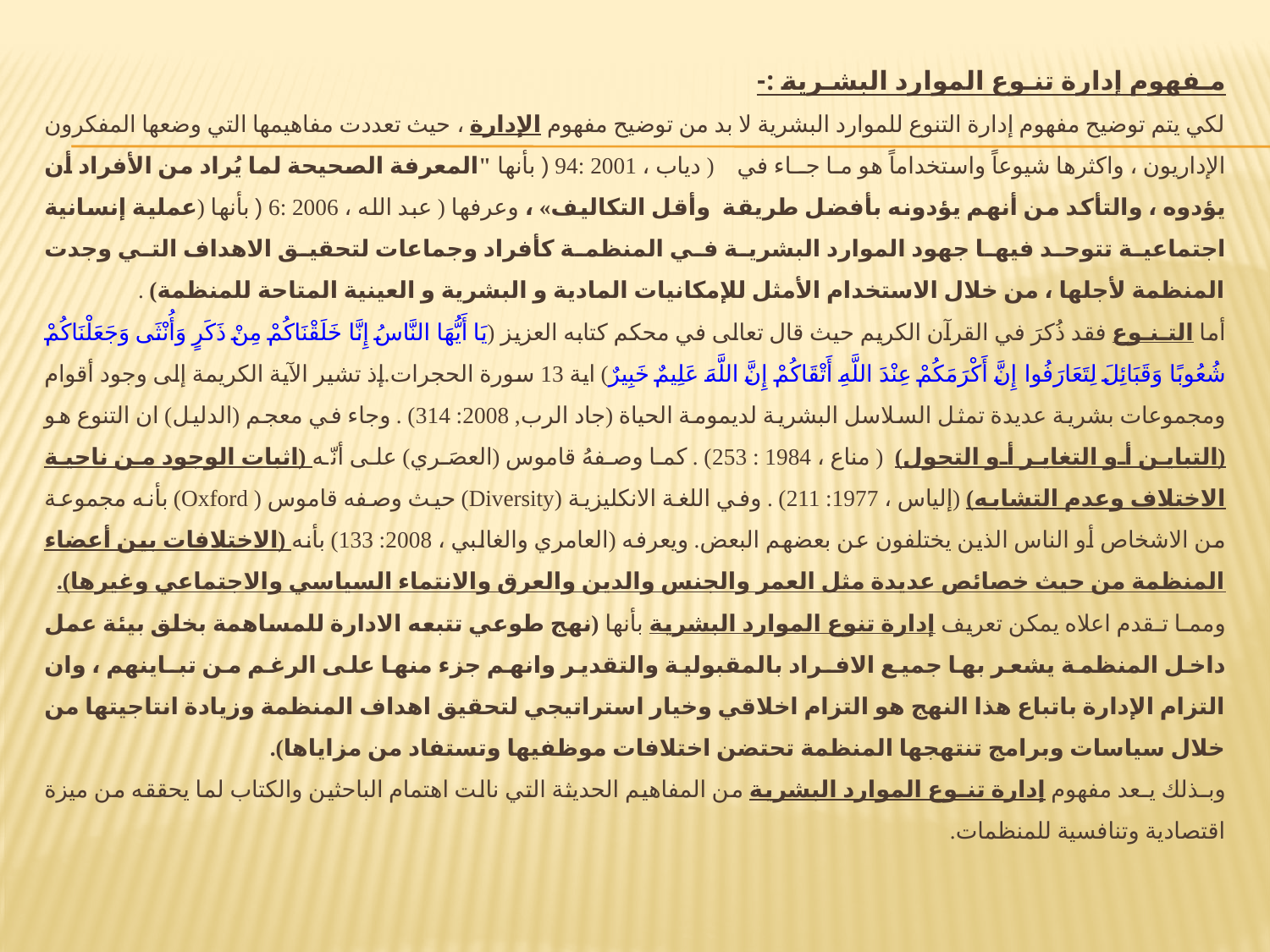

مـفهوم إدارة تنـوع الموارد البشـرية :-
	لكي يتم توضيح مفهوم إدارة التنوع للموارد البشرية لا بد من توضيح مفهوم الإدارة ، حيث تعددت مفاهيمها التي وضعها المفكرون الإداريون ، واكثرها شيوعاً واستخداماً هو مـا جــاء في    ( دياب ، 2001 :94 ( بأنها "المعرفة الصحيحة لما يُراد من الأفراد أن يؤدوه ، والتأكد من أنهم يؤدونه بأفضل طريقة  وأقل التكاليف» ، وعرفها ( عبد الله ، 2006 :6 ( بأنها (عملية إنسانية اجتماعية تتوحد فيها جهود الموارد البشرية في المنظمة كأفراد وجماعات لتحقيق الاهداف التي وجدت المنظمة لأجلها ، من خلال الاستخدام الأمثل للإمكانيات المادية و البشرية و العينية المتاحة للمنظمة) .
أما التـنـوع فقد ذُكرَ في القرآن الكريم حيث قال تعالى في محكم كتابه العزيز (يَا أَيُّهَا النَّاسُ إِنَّا خَلَقْنَاكُمْ مِنْ ذَكَرٍ وَأُنْثَى وَجَعَلْنَاكُمْ شُعُوبًا وَقَبَائِلَ لِتَعَارَفُوا إِنَّ أَكْرَمَكُمْ عِنْدَ اللَّهِ أَتْقَاكُمْ إِنَّ اللَّهَ عَلِيمٌ خَبِيرٌ) اية 13 سورة الحجرات.إذ تشير الآية الكريمة إلى وجود أقوام ومجموعات بشرية عديدة تمثل السلاسل البشرية لديمومة الحياة (جاد الرب, 2008: 314) . وجاء في معجم (الدليل) ان التنوع هو (التباين أو التغاير أو التحول)  ( مناع ، 1984 : 253) . كما وصفهُ قاموس (العصَري) على أنّه (اثبات الوجود من ناحية الاختلاف وعدم التشابه) (إلياس ، 1977: 211) . وفي اللغة الانكليزية (Diversity) حيث وصفه قاموس ( Oxford) بأنه مجموعة من الاشخاص أو الناس الذين يختلفون عن بعضهم البعض. ويعرفه (العامري والغالبي ، 2008: 133) بأنه (الاختلافات بين أعضاء المنظمة من حيث خصائص عديدة مثل العمر والجنس والدين والعرق والانتماء السياسي والاجتماعي وغيرها).
وممـا تـقدم اعلاه يمكن تعريف إدارة تنوع الموارد البشرية بأنها (نهج طوعي تتبعه الادارة للمساهمة بخلق بيئة عمل داخل المنظمة يشعر بها جميع الافـراد بالمقبولية والتقدير وانهم جزء منها على الرغم من تبـاينهم ، وان التزام الإدارة باتباع هذا النهج هو التزام اخلاقي وخيار استراتيجي لتحقيق اهداف المنظمة وزيادة انتاجيتها من خلال سياسات وبرامج تنتهجها المنظمة تحتضن اختلافات موظفيها وتستفاد من مزاياها).
وبـذلك يـعد مفهوم إدارة تنـوع الموارد البشرية من المفاهيم الحديثة التي نالت اهتمام الباحثين والكتاب لما يحققه من ميزة اقتصادية وتنافسية للمنظمات.